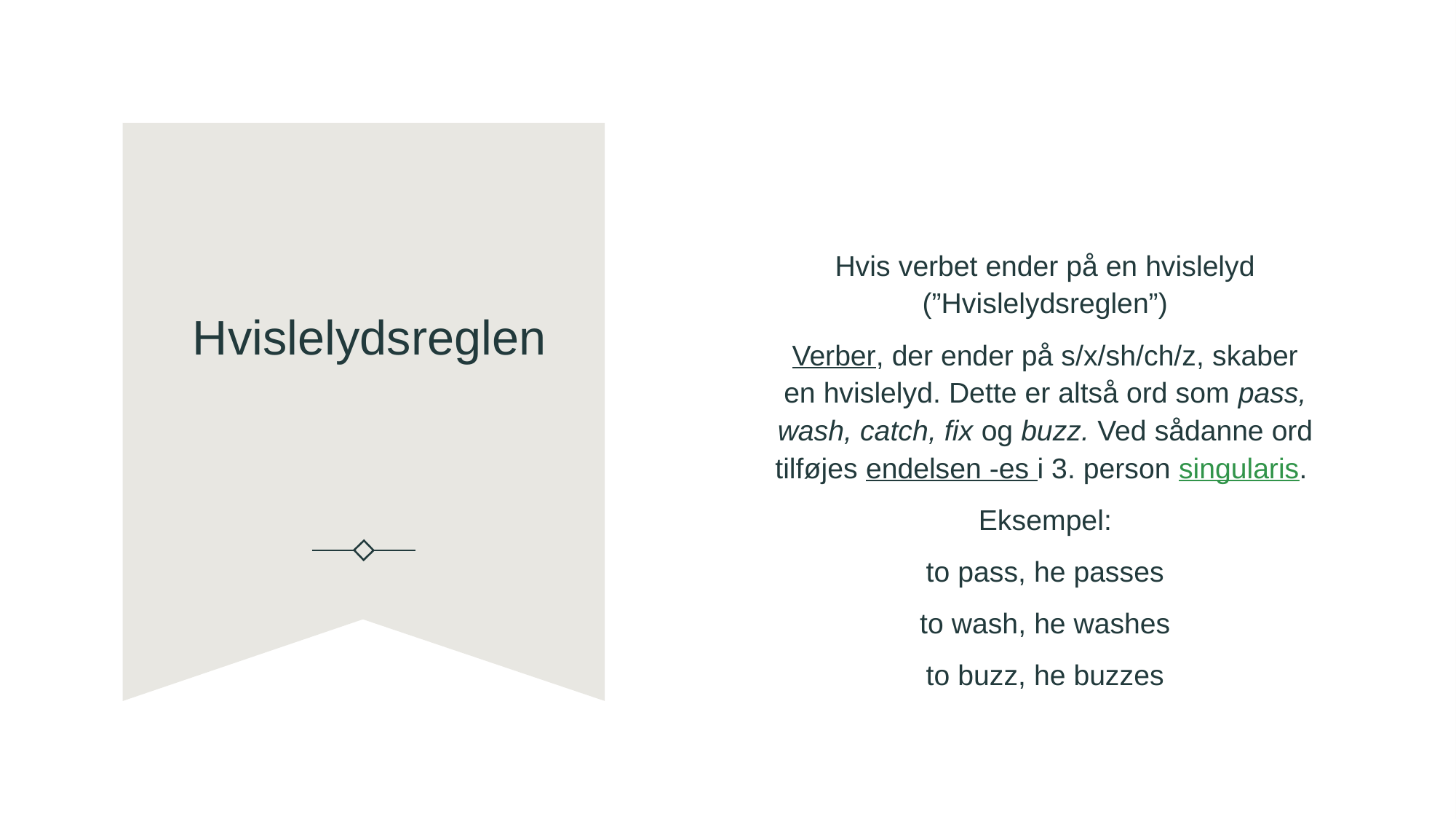

Hvis verbet ender på en hvislelyd (”Hvislelydsreglen”)
Verber, der ender på s/x/sh/ch/z, skaber en hvislelyd. Dette er altså ord som pass, wash, catch, fix og buzz. Ved sådanne ord tilføjes endelsen -es i 3. person singularis.
Eksempel:
to pass, he passes
to wash, he washes
to buzz, he buzzes

# Hvislelydsreglen